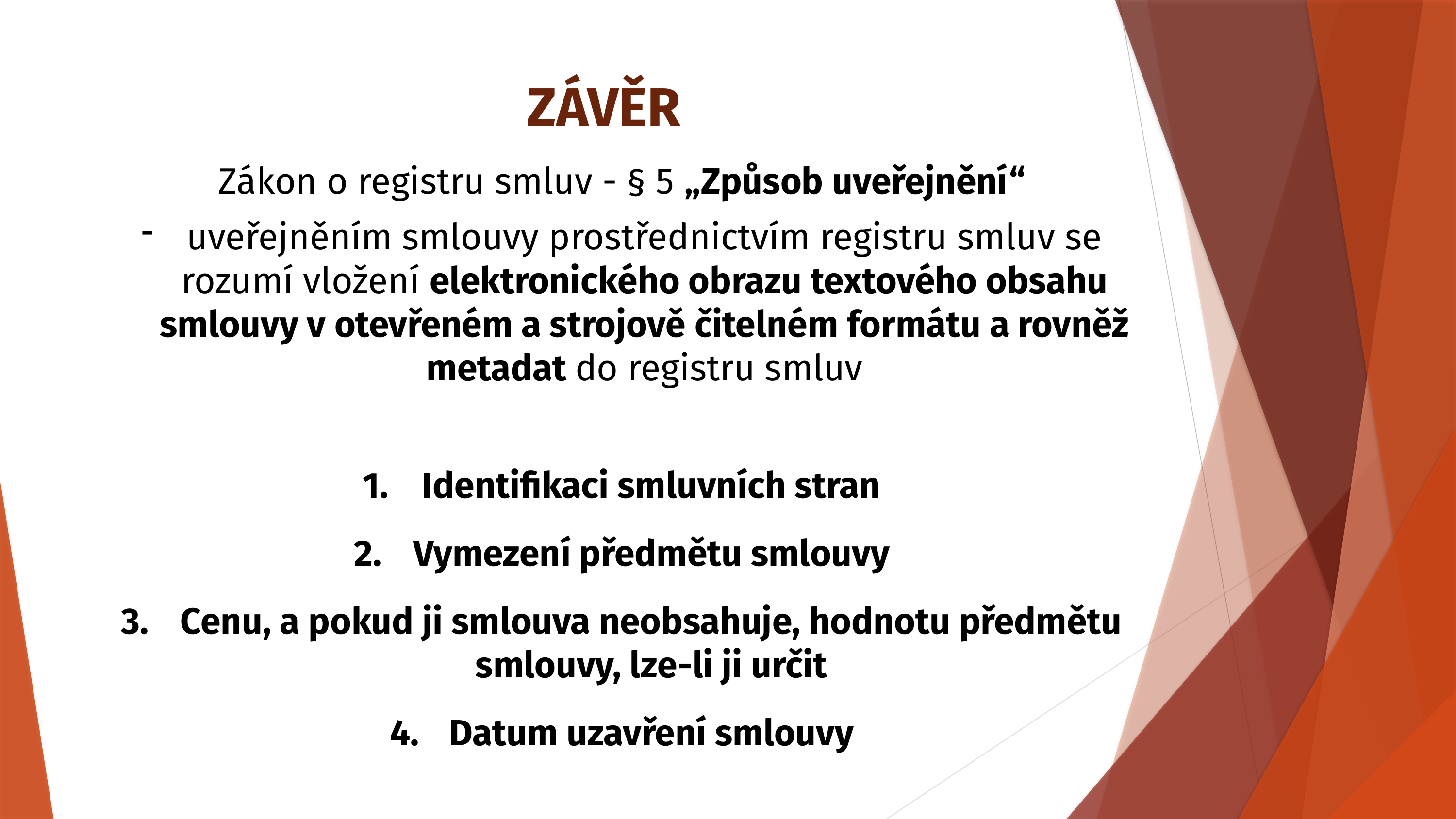

ZÁVĚR
Zákon o registru smluv - § 5 „Způsob uveřejnění“
uveřejněním smlouvy prostřednictvím registru smluv se rozumí vložení elektronického obrazu textového obsahu smlouvy v otevřeném a strojově čitelném formátu a rovněž metadat do registru smluv

Identifikaci smluvních stran
Vymezení předmětu smlouvy
Cenu, a pokud ji smlouva neobsahuje, hodnotu předmětu smlouvy, lze-li ji určit
Datum uzavření smlouvy